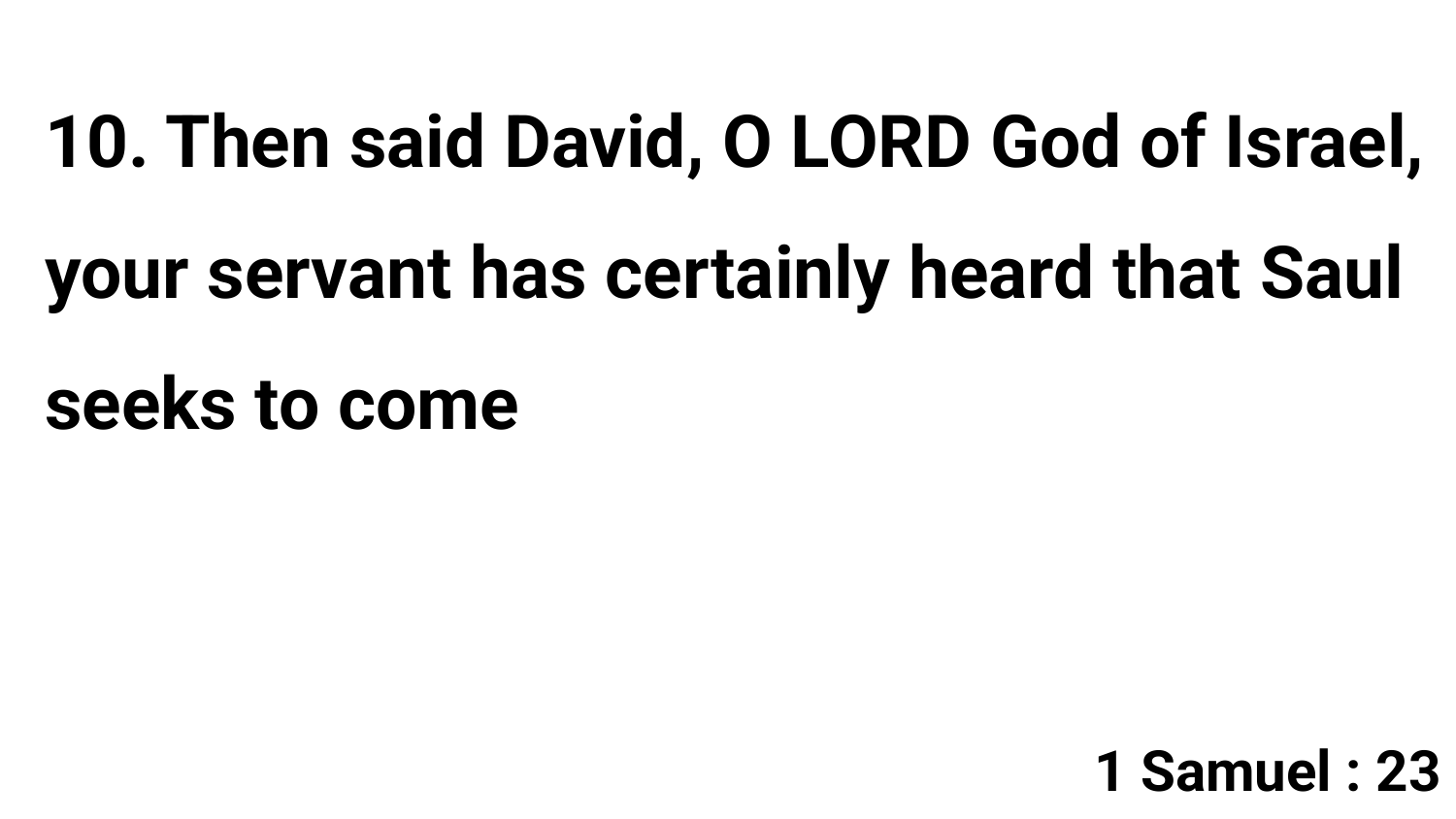

10. Then said David, O LORD God of Israel, your servant has certainly heard that Saul seeks to come
1 Samuel : 23